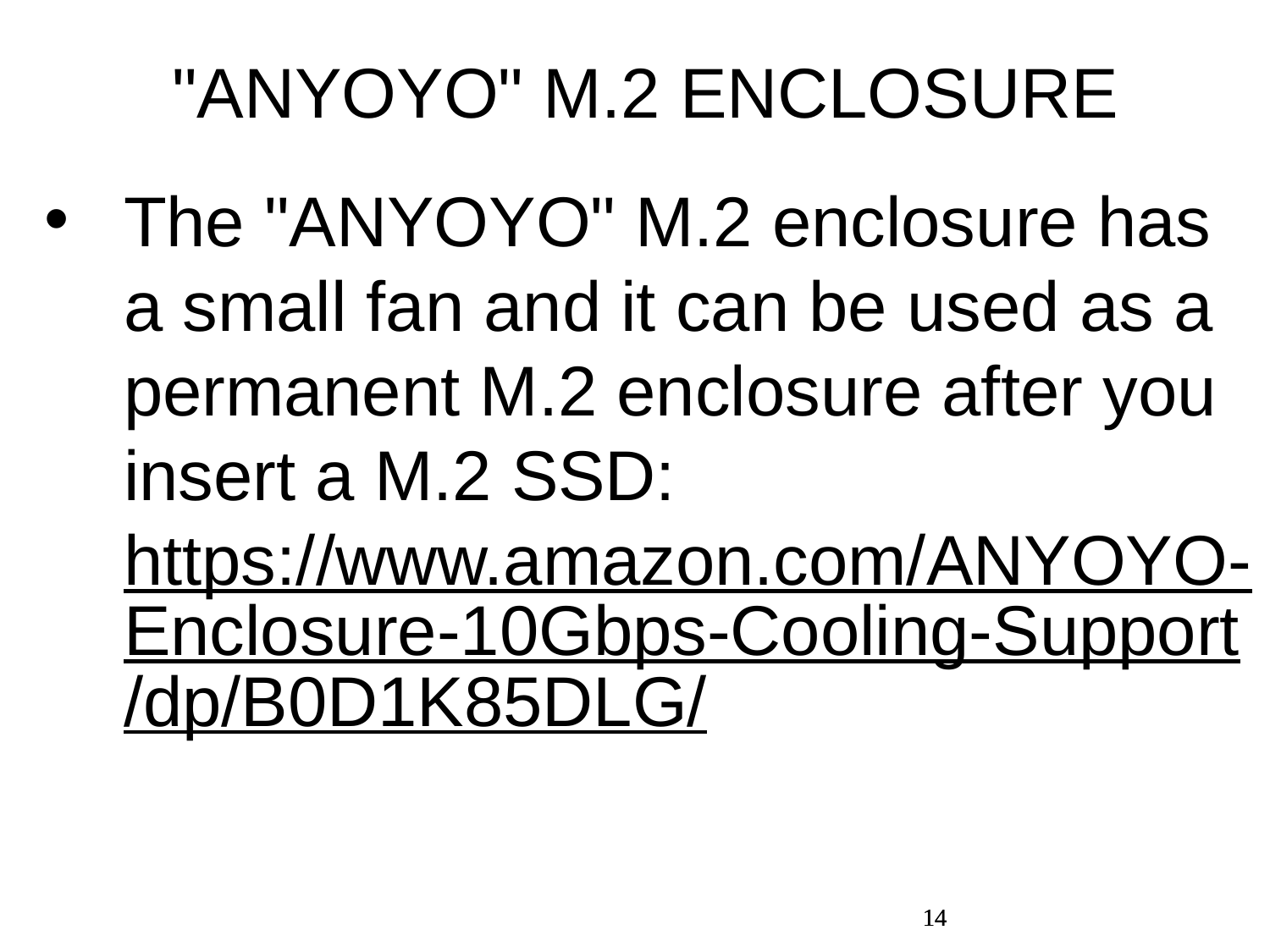

"ANYOYO" M.2 ENCLOSURE
The "ANYOYO" M.2 enclosure has a small fan and it can be used as a permanent M.2 enclosure after you insert a M.2 SSD: https://www.amazon.com/ANYOYO-Enclosure-10Gbps-Cooling-Support/dp/B0D1K85DLG/
14
14